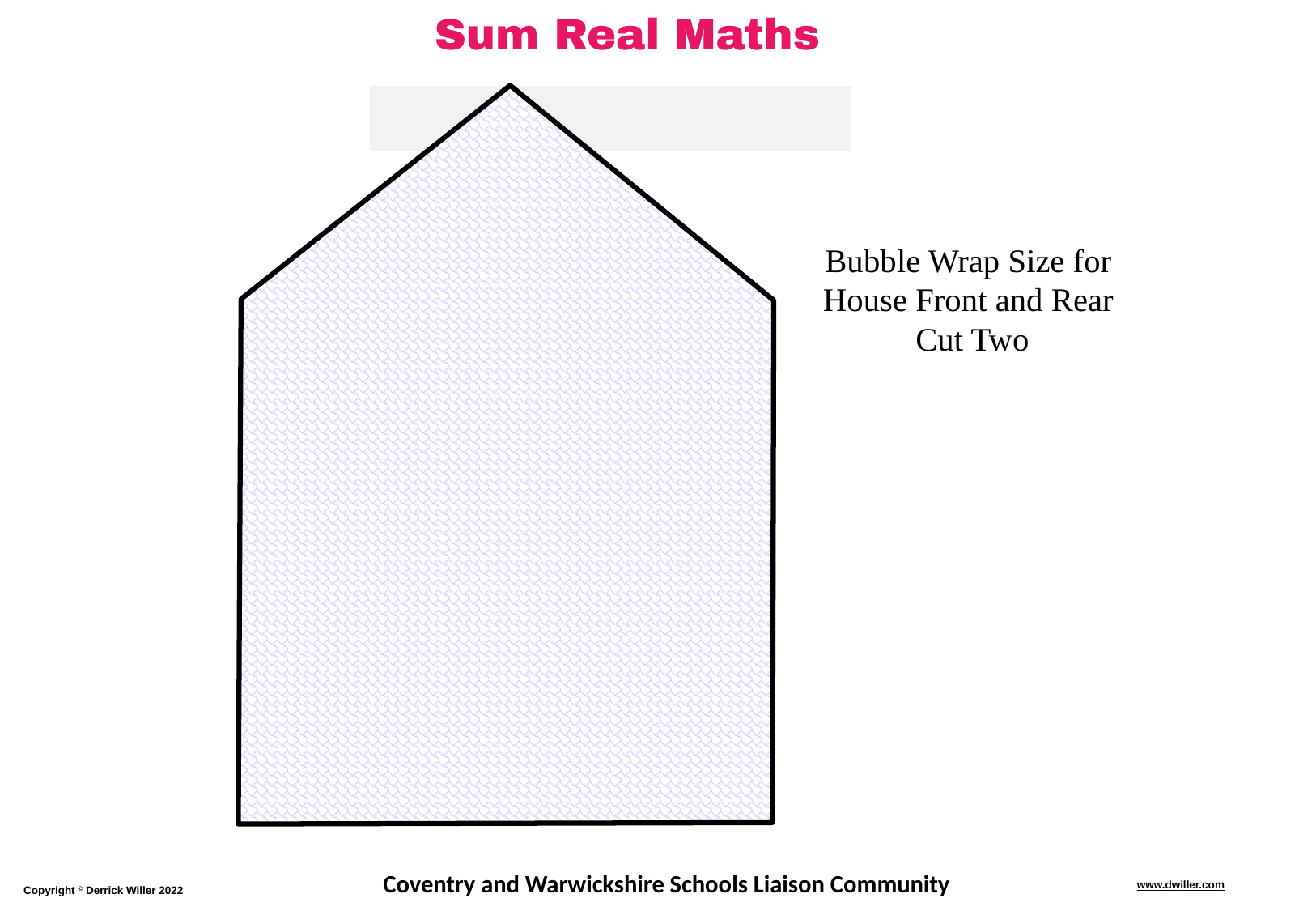

Bubble Wrap Size for
House Front and Rear
Cut Two